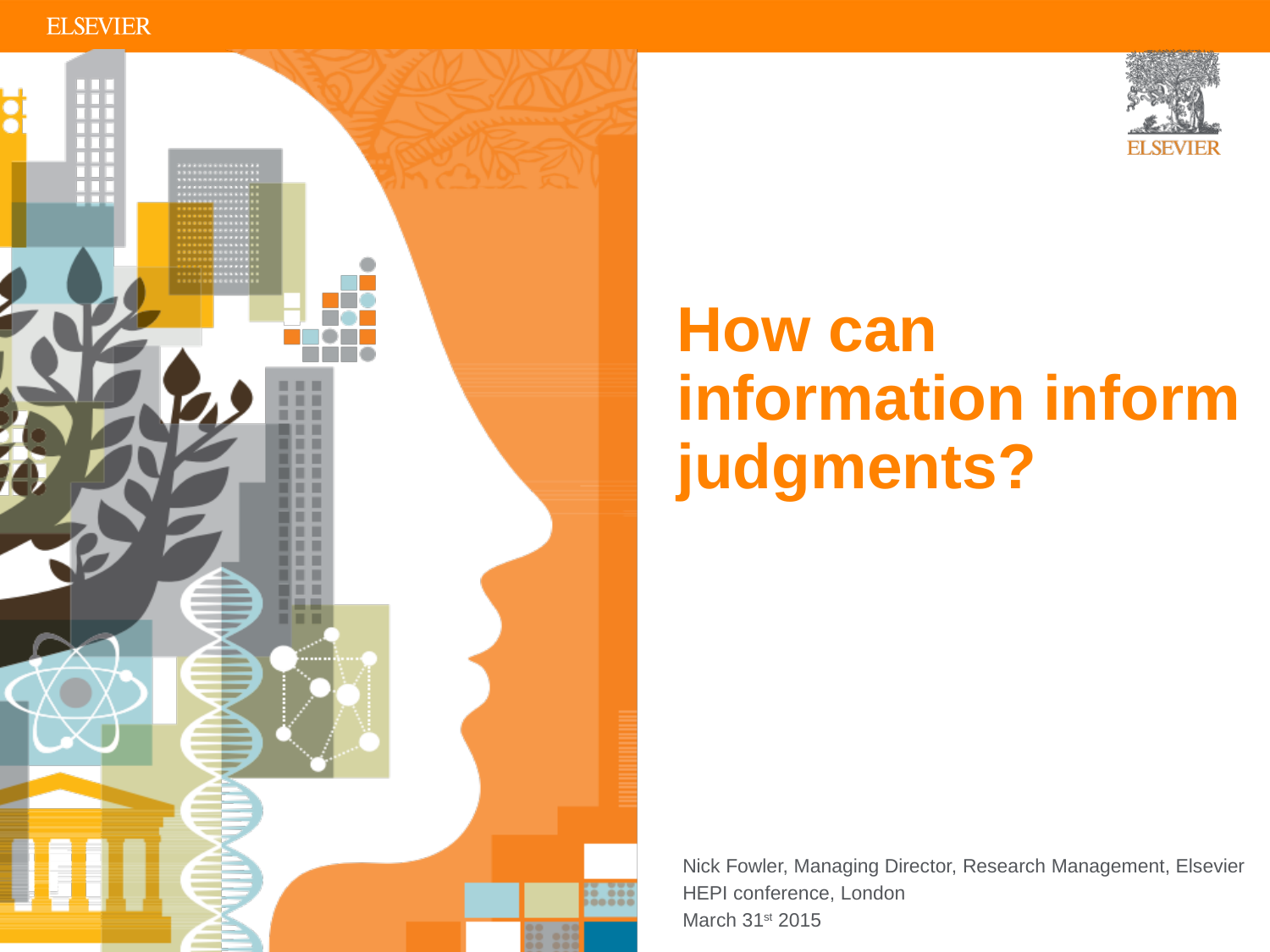

# How can information inform judgments?
Nick Fowler, Managing Director, Research Management, Elsevier
HEPI conference, London
March 31st 2015